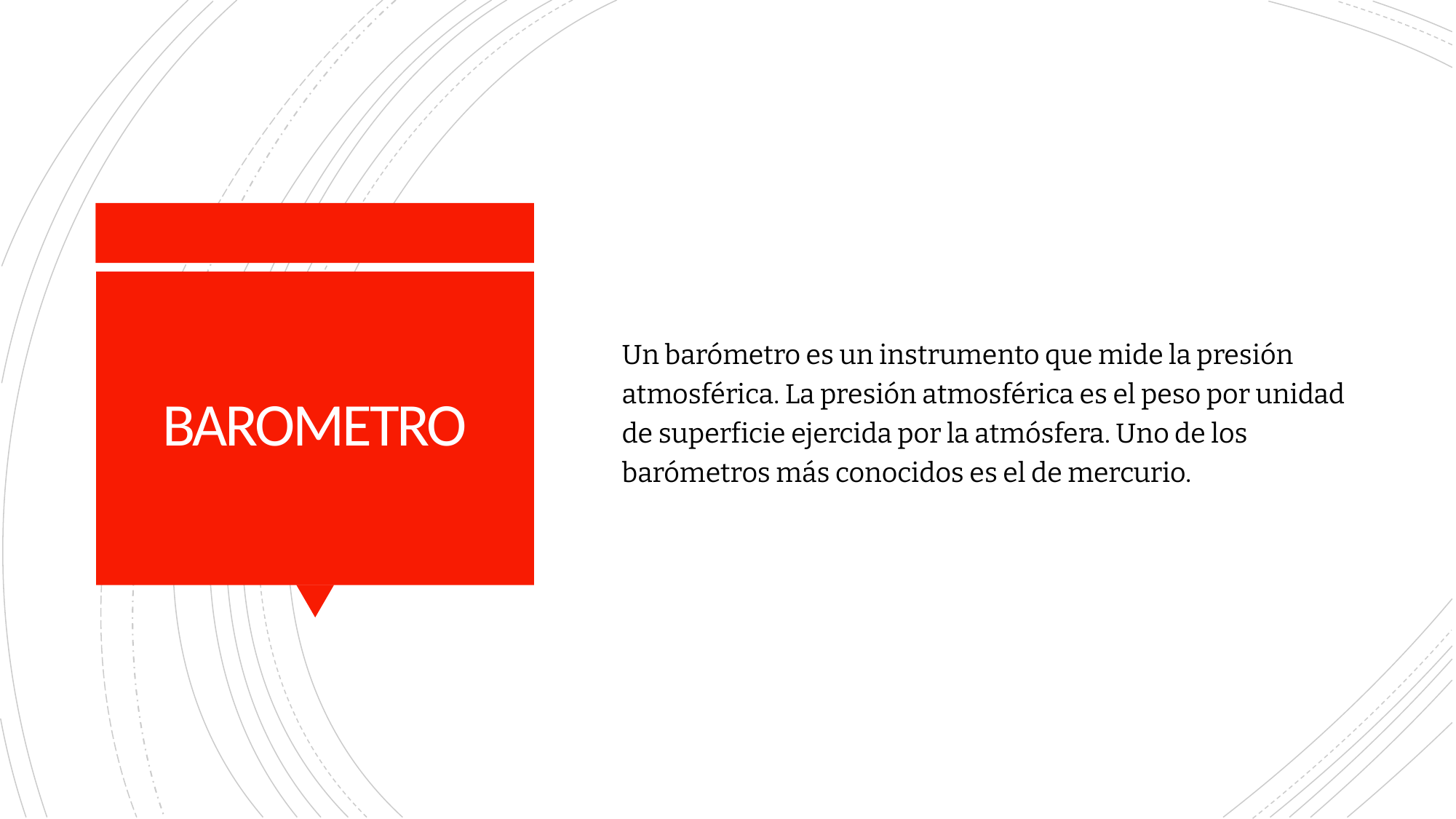

Un barómetro es un instrumento que mide la presión atmosférica. La presión atmosférica es el peso por unidad de superficie ejercida por la atmósfera. Uno de los barómetros más conocidos es el de mercurio.
# BAROMETRO